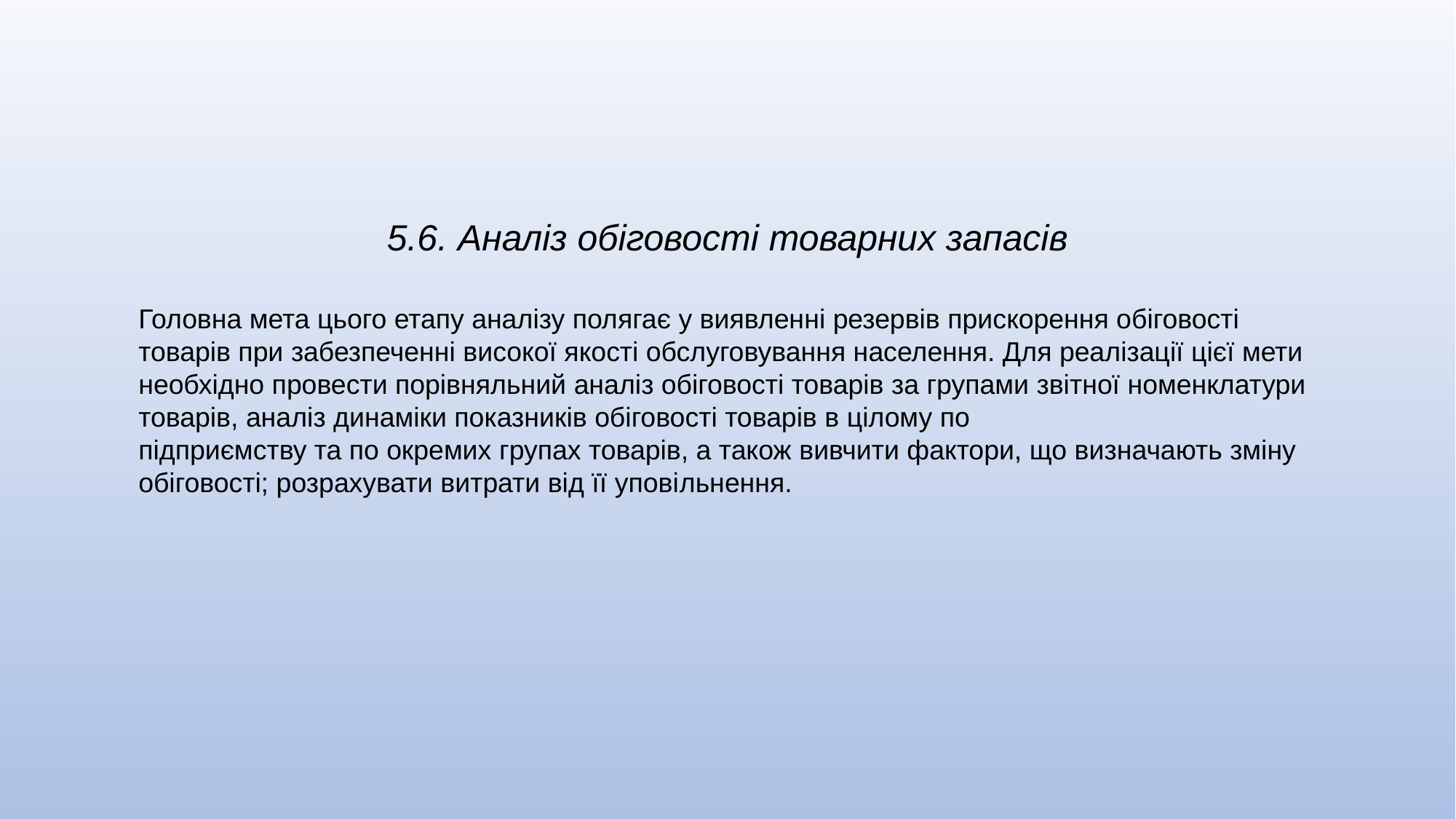

5.6. Аналіз обіговості товарних запасів

Головна мета цього етапу аналізу полягає у виявленні резервів прискорення обіговості товарів при забезпеченні високої якості обслуговування населення. Для реалізації цієї мети необхідно провести порівняльний аналіз обіговості товарів за групами звітної номенклатури товарів, аналіз динаміки показників обіговості товарів в цілому по
підприємству та по окремих групах товарів, а також вивчити фактори, що визначають зміну обіговості; розрахувати витрати від її уповільнення.